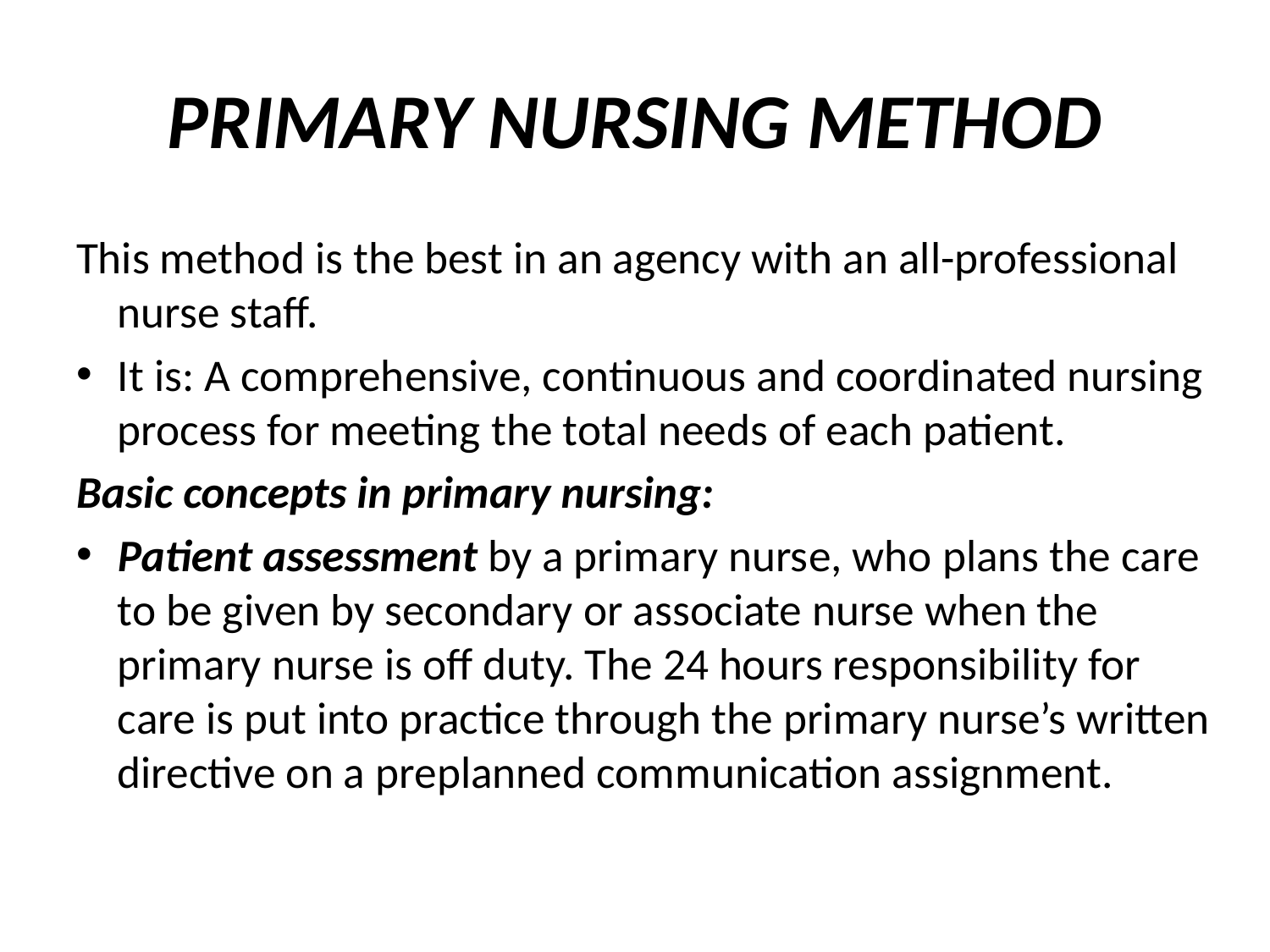

# PRIMARY NURSING METHOD
This method is the best in an agency with an all-professional nurse staff.
It is: A comprehensive, continuous and coordinated nursing process for meeting the total needs of each patient.
Basic concepts in primary nursing:
Patient assessment by a primary nurse, who plans the care to be given by secondary or associate nurse when the primary nurse is off duty. The 24 hours responsibility for care is put into practice through the primary nurse’s written directive on a preplanned communication assignment.